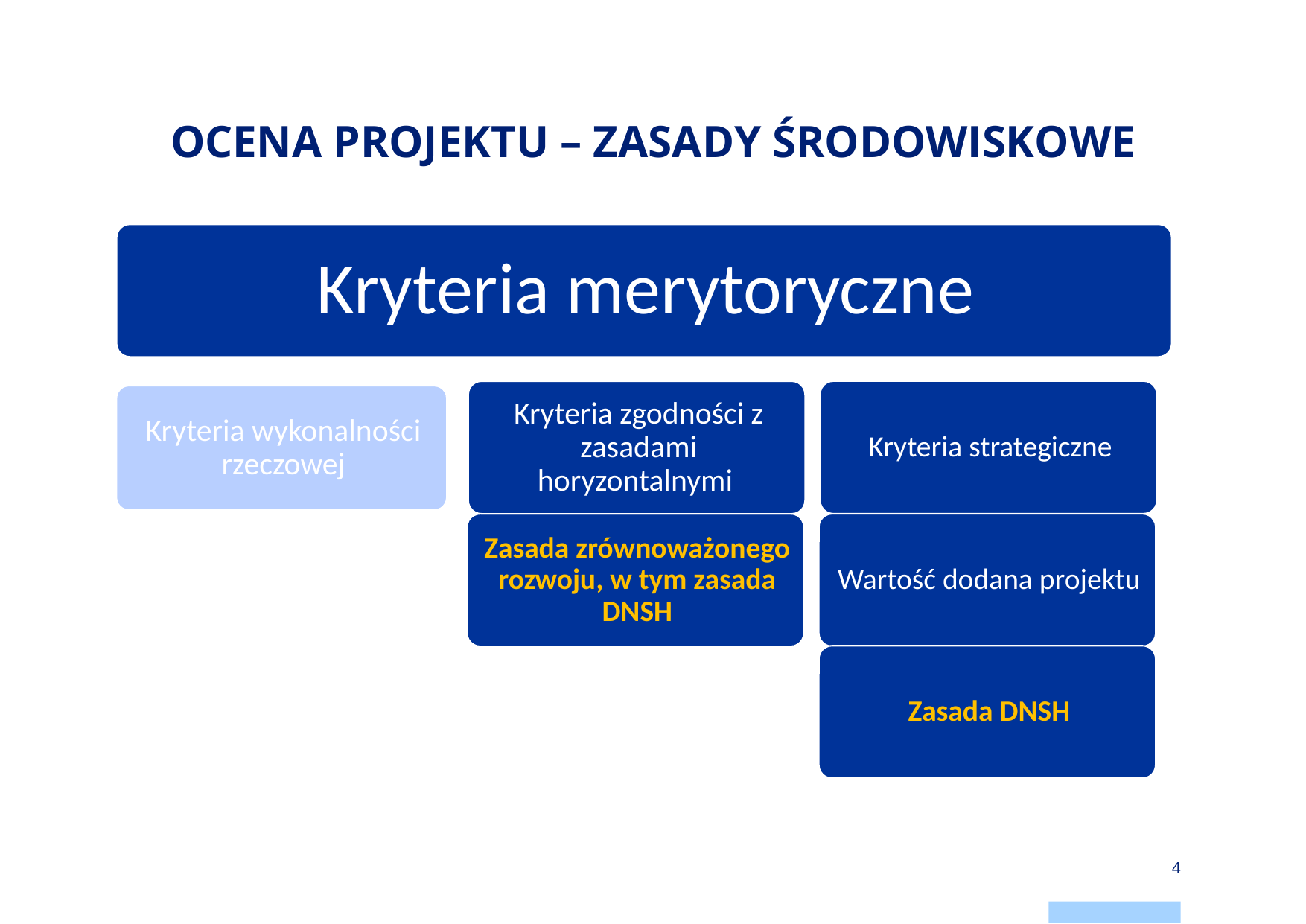

# OCENA PROJEKTU – ZASADY ŚRODOWISKOWE
Kryteria merytoryczne
Kryteria wykonalności rzeczowej
Zasada zrównoważonego rozwoju, w tym zasada DNSH
Kryteria strategiczne
Kryteria zgodności z zasadami horyzontalnymi
Wartość dodana projektu
Zasada DNSH
4